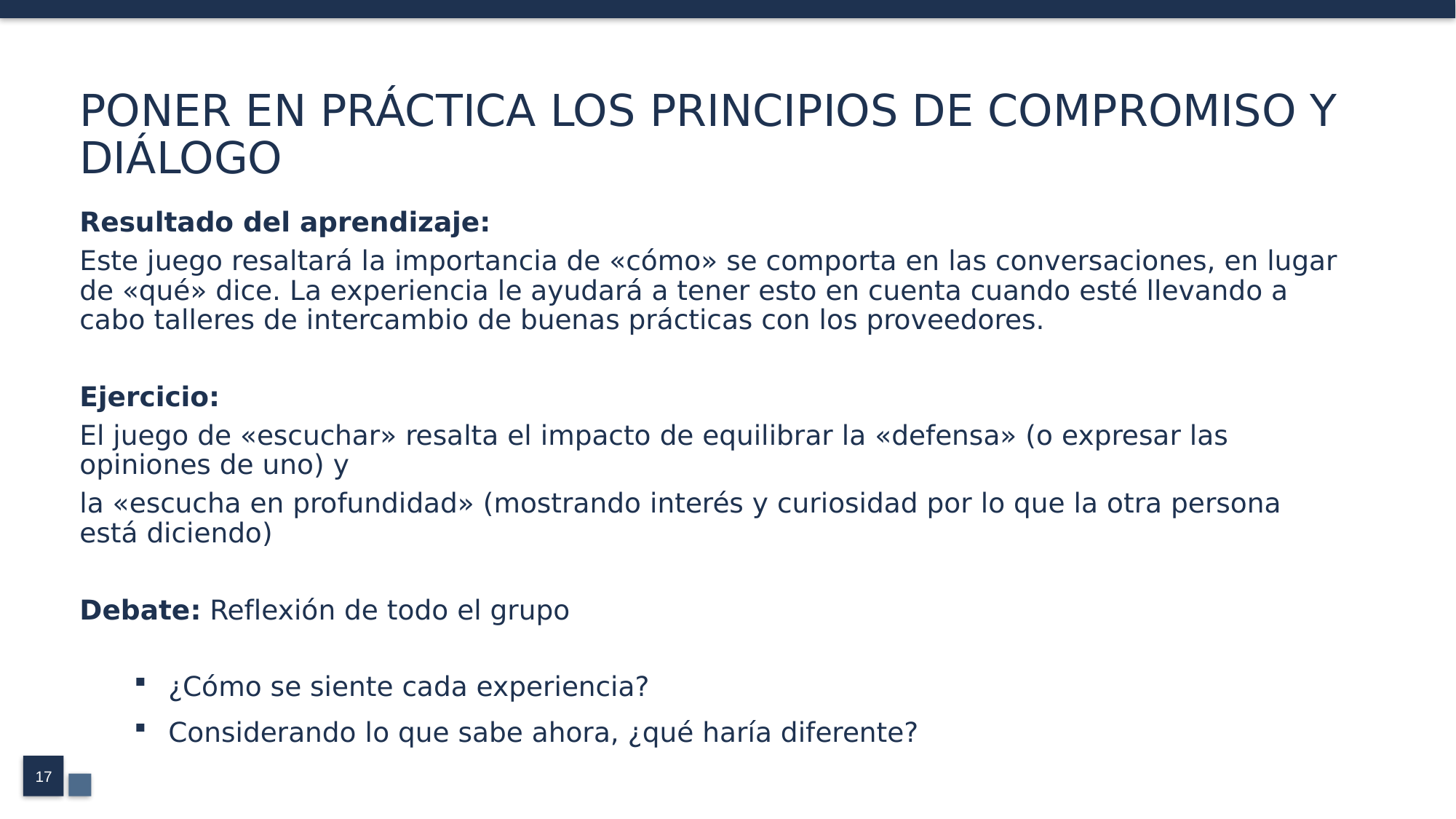

# PONER EN PRÁCTICA LOS PRINCIPIOS DE COMPROMISO Y DIÁLOGO

Resultado del aprendizaje:
Este juego resaltará la importancia de «cómo» se comporta en las conversaciones, en lugar de «qué» dice. La experiencia le ayudará a tener esto en cuenta cuando esté llevando a cabo talleres de intercambio de buenas prácticas con los proveedores.

Ejercicio:
El juego de «escuchar» resalta el impacto de equilibrar la «defensa» (o expresar las opiniones de uno) y
la «escucha en profundidad» (mostrando interés y curiosidad por lo que la otra persona está diciendo)

Debate: Reflexión de todo el grupo

¿Cómo se siente cada experiencia?
Considerando lo que sabe ahora, ¿qué haría diferente?

17